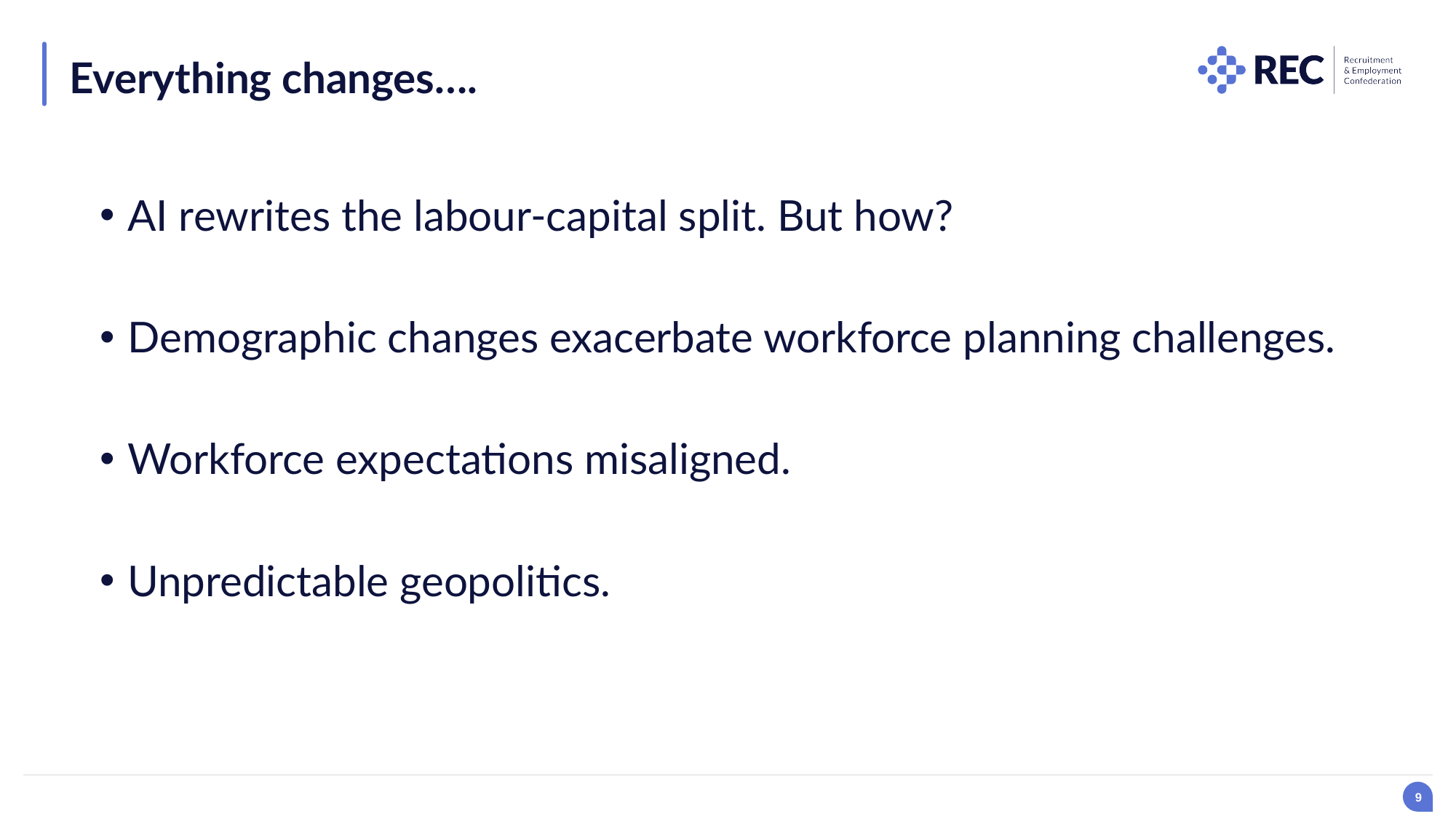

Everything changes….
AI rewrites the labour-capital split. But how?

Demographic changes exacerbate workforce planning challenges.

Workforce expectations misaligned.

Unpredictable geopolitics.